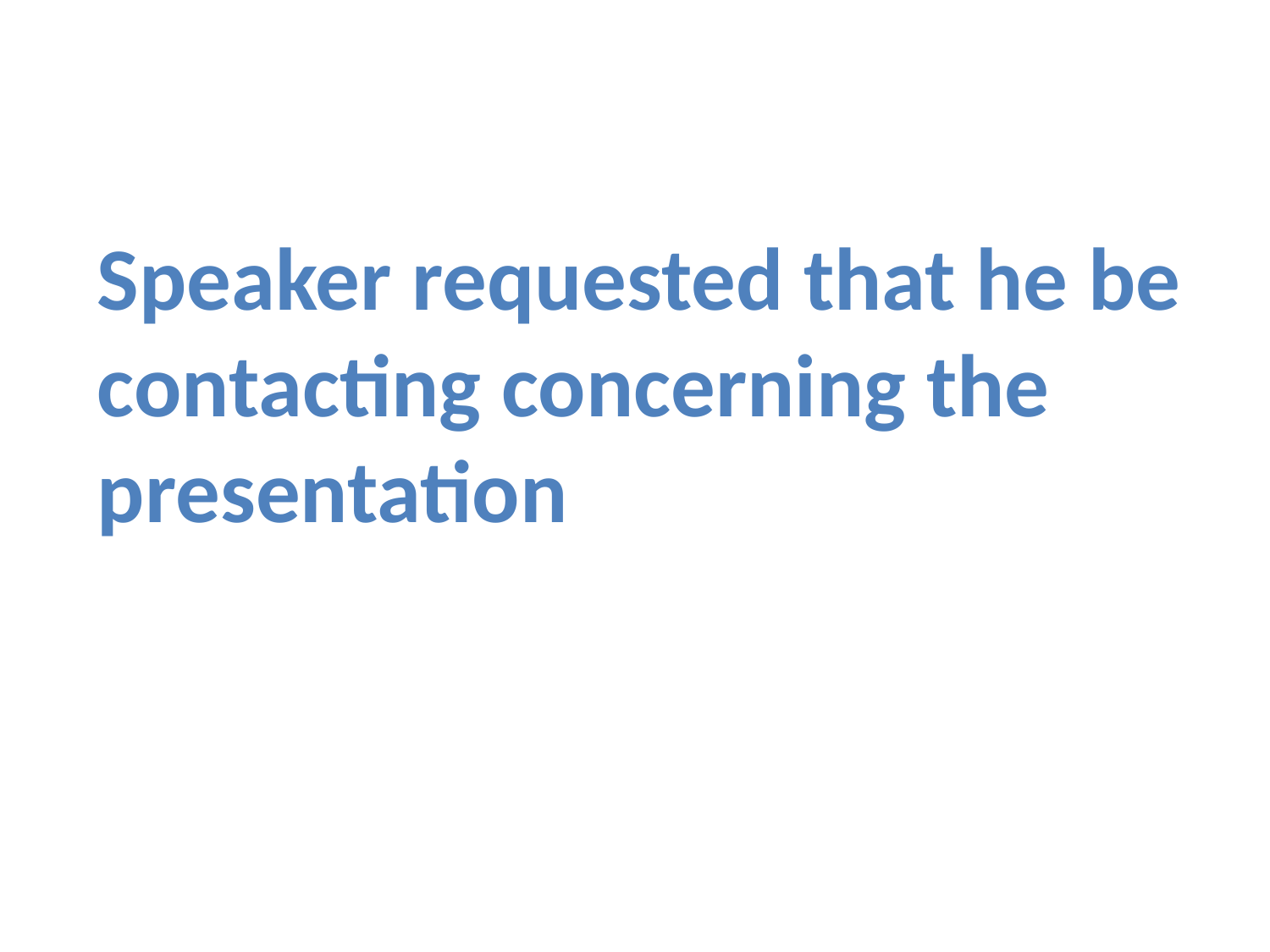

# Speaker requested that he be contacting concerning the presentation